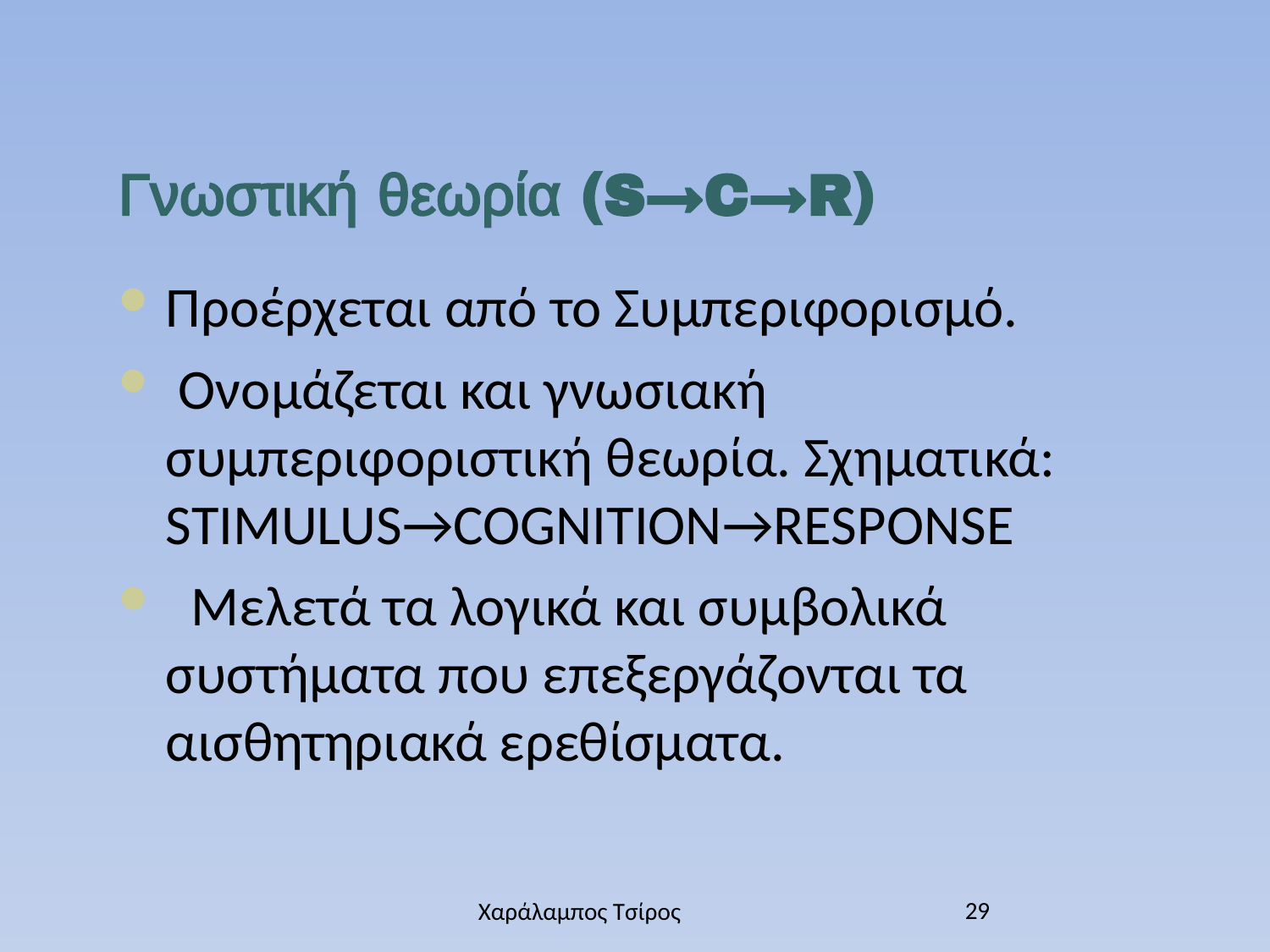

Γνωστική θεωρία (S→C→R)
Προέρχεται από το Συμπεριφορισμό.
 Ονομάζεται και γνωσιακή συμπεριφοριστική θεωρία. Σχηματικά: STIMULUS→COGNITION→RESPONSE
  Μελετά τα λογικά και συμβολικά συστήματα που επεξεργάζονται τα αισθητηριακά ερεθίσματα.

29
Χαράλαμπος Τσίρος